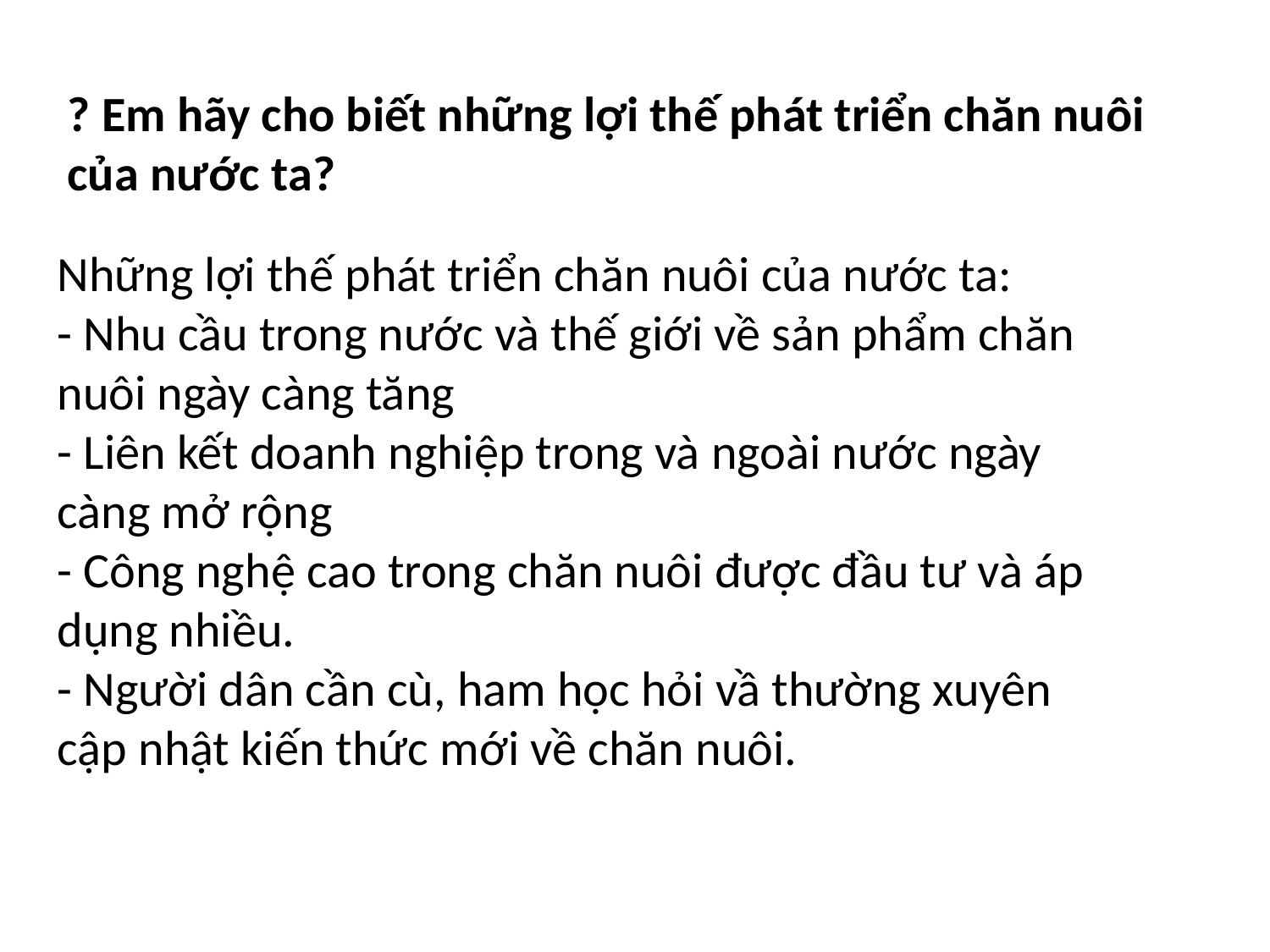

? Em hãy cho biết những lợi thế phát triển chăn nuôi của nước ta?

Những lợi thế phát triển chăn nuôi của nước ta:
- Nhu cầu trong nước và thế giới về sản phẩm chăn nuôi ngày càng tăng
- Liên kết doanh nghiệp trong và ngoài nước ngày càng mở rộng
- Công nghệ cao trong chăn nuôi được đầu tư và áp dụng nhiều.
- Người dân cần cù, ham học hỏi vầ thường xuyên cập nhật kiến thức mới về chăn nuôi.